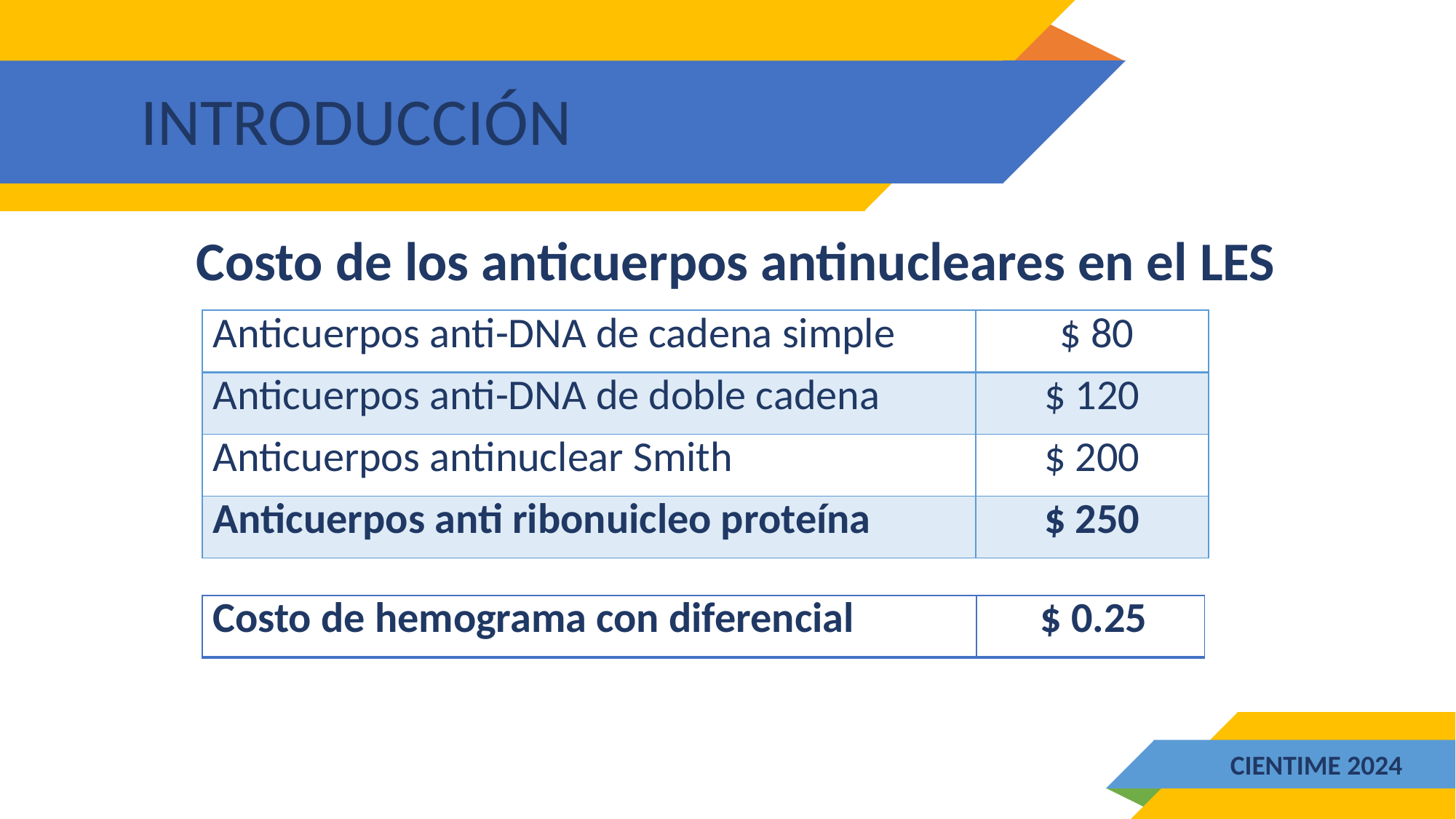

# INTRODUCCIÓN
Costo de los anticuerpos antinucleares en el LES
| Anticuerpos anti-DNA de cadena simple | $ 80 |
| --- | --- |
| Anticuerpos anti-DNA de doble cadena | $ 120 |
| Anticuerpos antinuclear Smith | $ 200 |
| Anticuerpos anti ribonuicleo proteína | $ 250 |

| Costo de hemograma con diferencial | $ 0.25 |
| --- | --- |
CIENTIME 2024